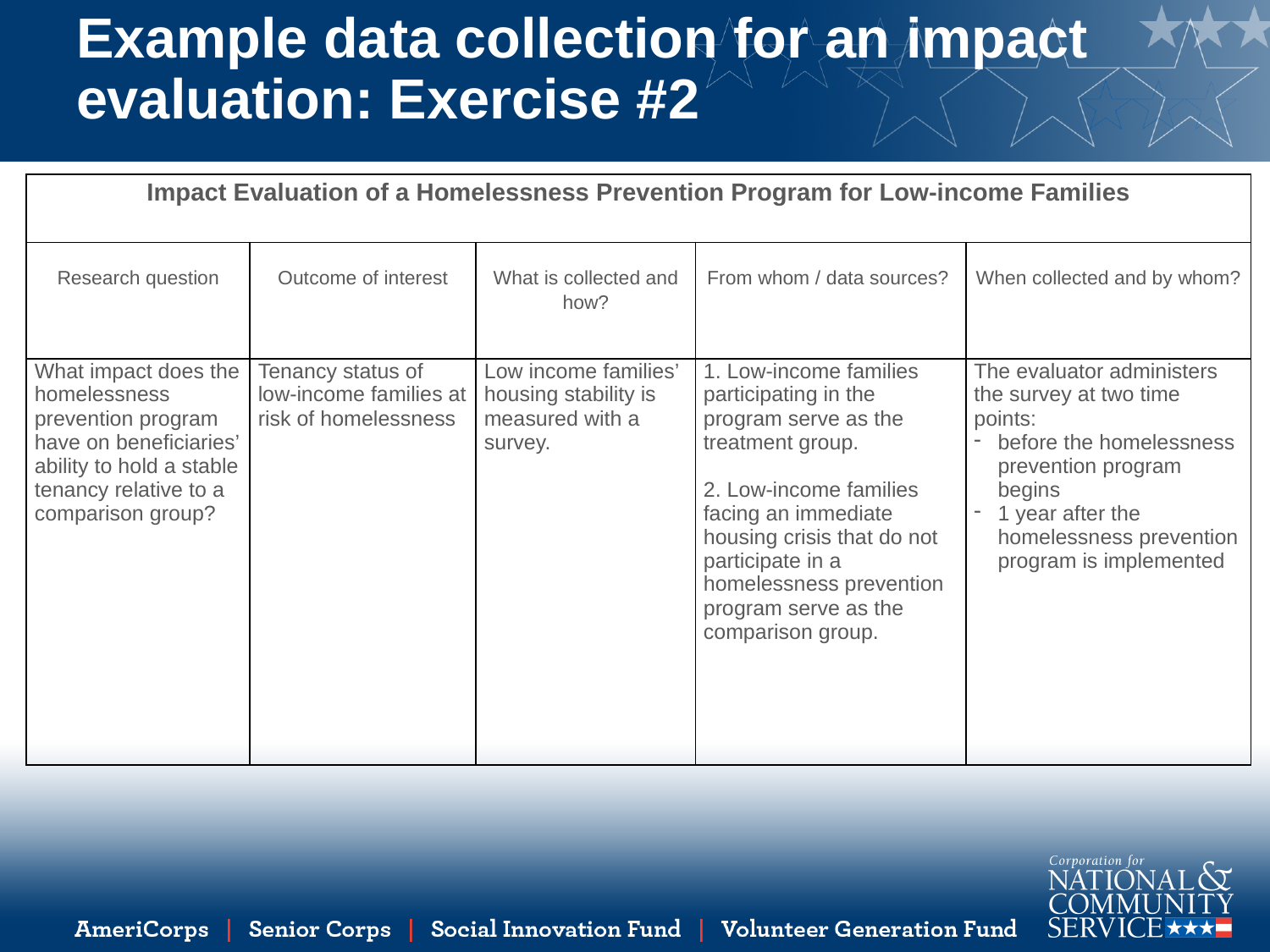

# Example data collection for an impact evaluation: Exercise #2
| Impact Evaluation of a Homelessness Prevention Program for Low-income Families |  |  |  |  |
| --- | --- | --- | --- | --- |
| Research question | Outcome of interest | What is collected and how? | From whom / data sources? | When collected and by whom? |
| What impact does the homelessness prevention program have on beneficiaries’ ability to hold a stable tenancy relative to a comparison group? | Tenancy status of low-income families at risk of homelessness | Low income families’ housing stability is measured with a survey. | 1. Low-income families participating in the program serve as the treatment group. 2. Low-income families facing an immediate housing crisis that do not participate in a homelessness prevention program serve as the comparison group. | The evaluator administers the survey at two time points: before the homelessness prevention program begins 1 year after the homelessness prevention program is implemented |